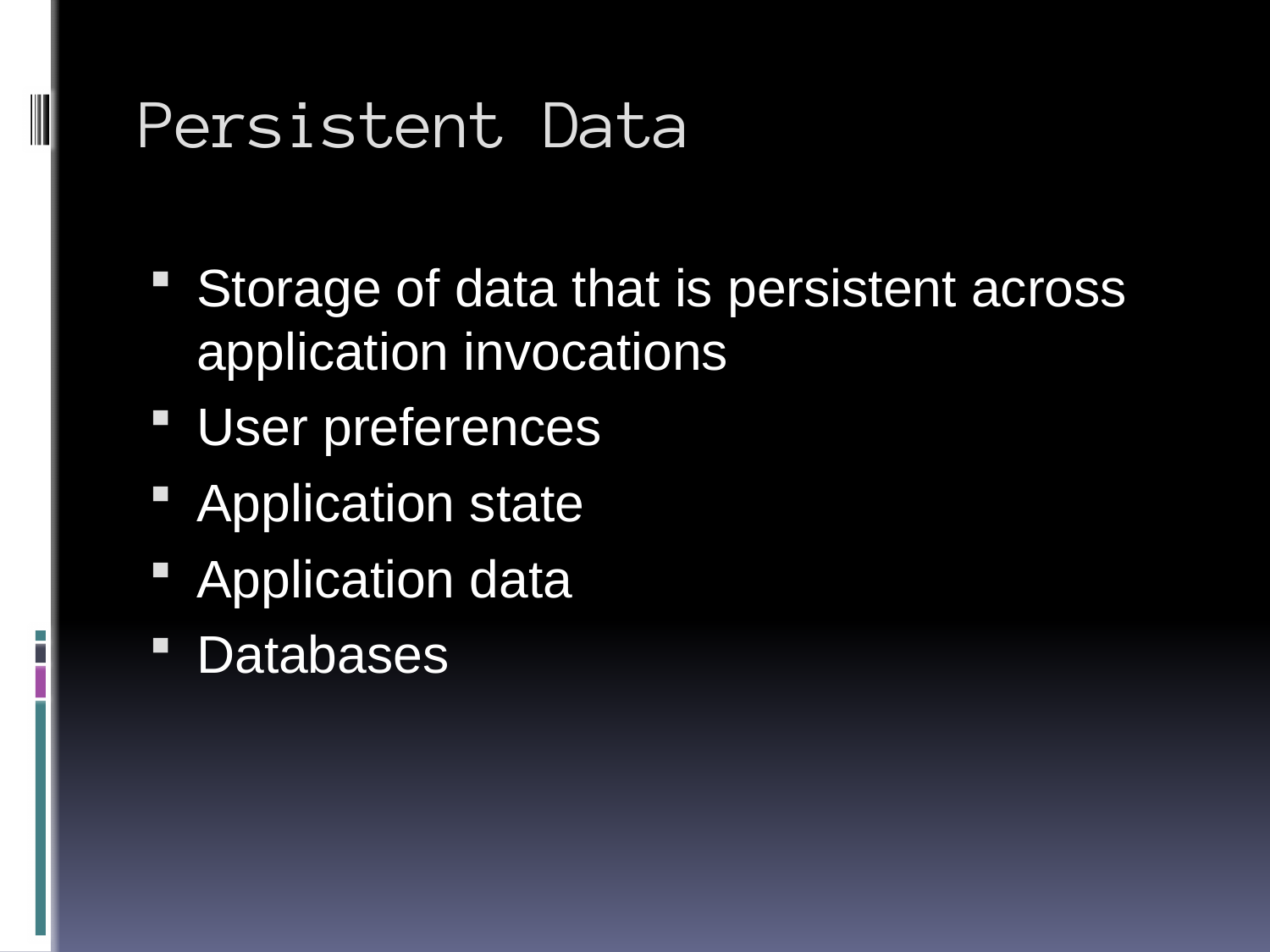

# Persistent Data
Storage of data that is persistent across application invocations
User preferences
Application state
Application data
Databases